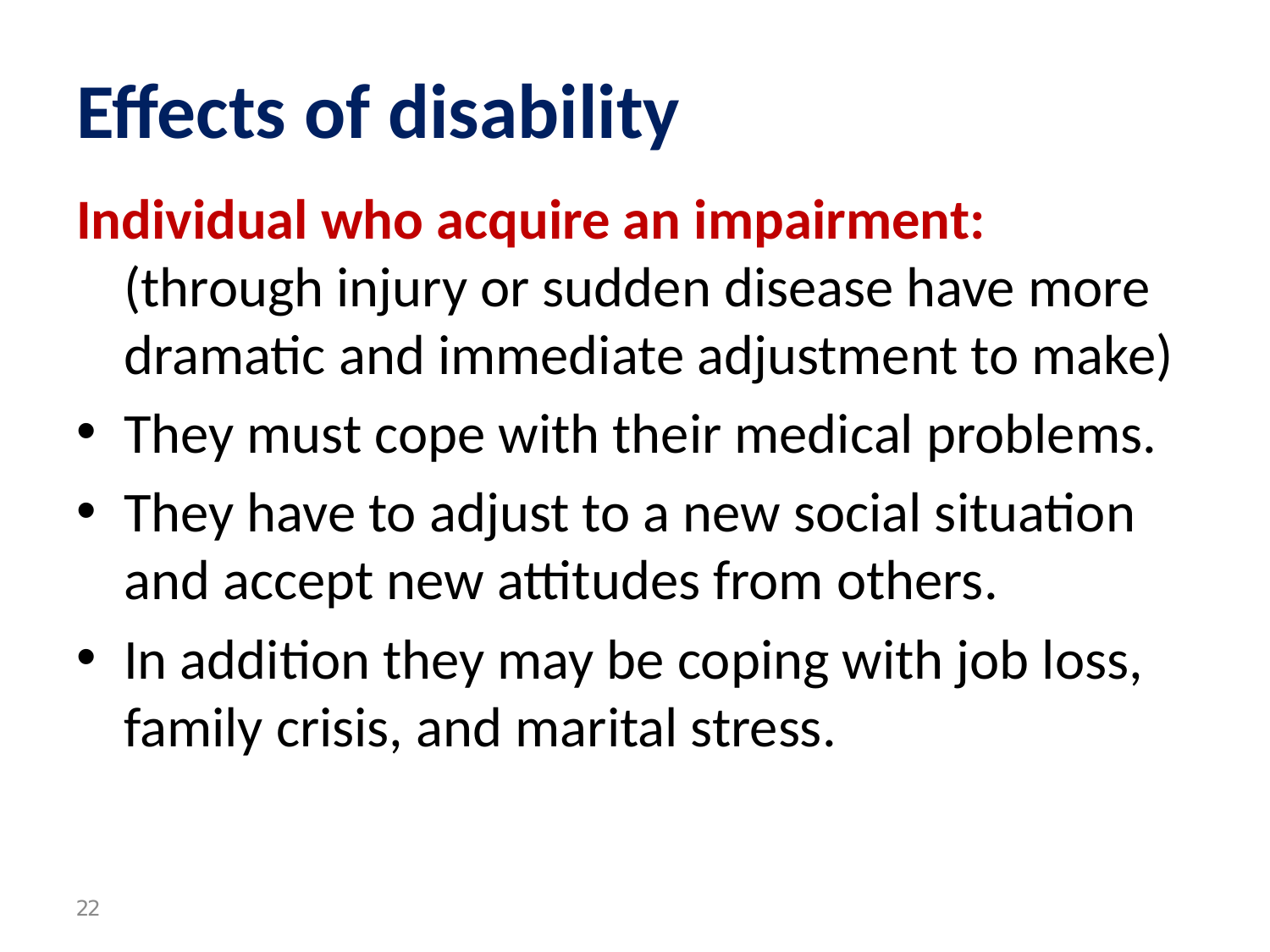

# Effects of disability
Individual who acquire an impairment: (through injury or sudden disease have more dramatic and immediate adjustment to make)
They must cope with their medical problems.
They have to adjust to a new social situation and accept new attitudes from others.
In addition they may be coping with job loss, family crisis, and marital stress.

22